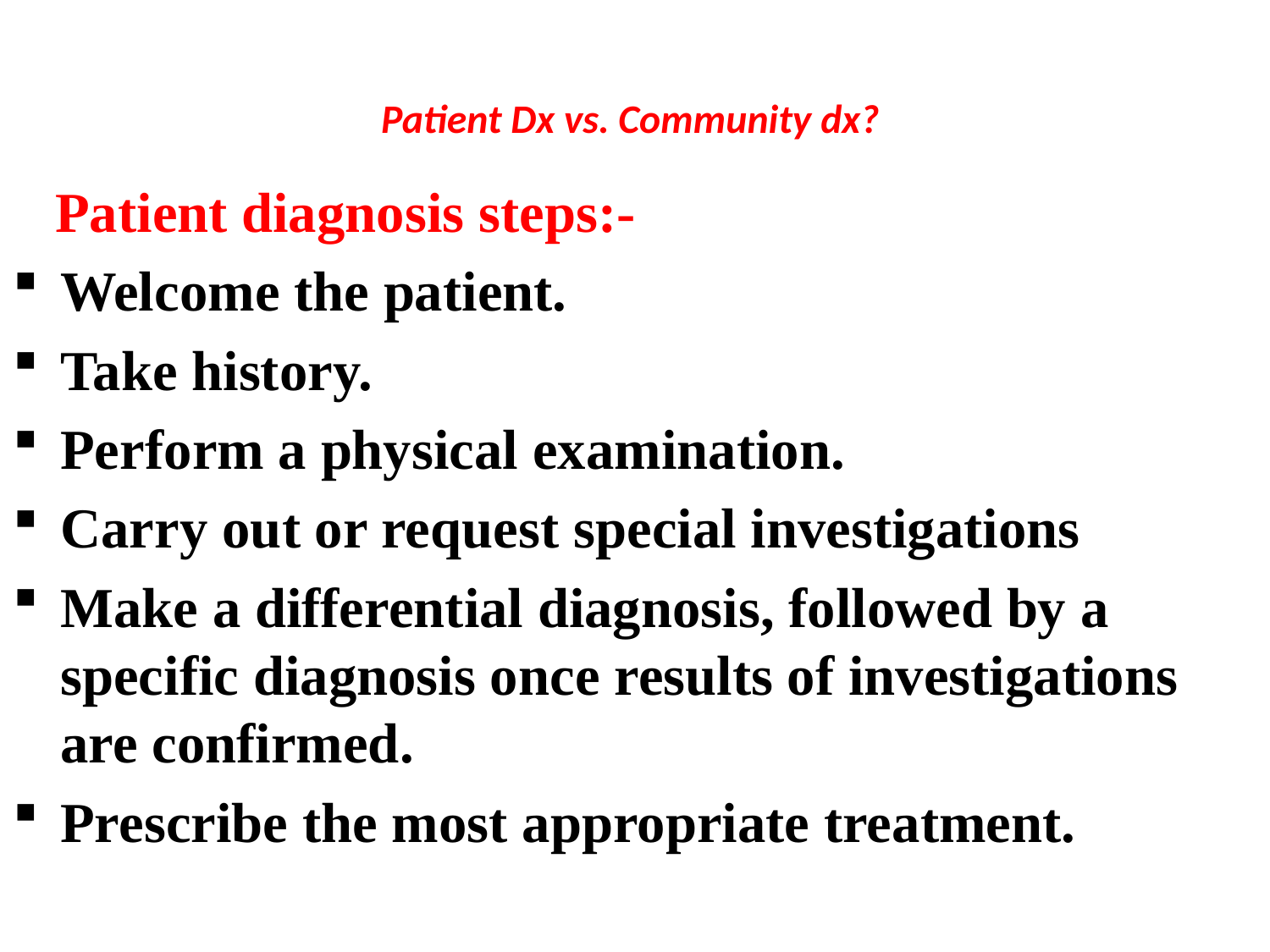

# Patient Dx vs. Community dx?
   Patient diagnosis steps:-
Welcome the patient.
Take history.
Perform a physical examination.
Carry out or request special investigations
Make a differential diagnosis, followed by a specific diagnosis once results of investigations are confirmed.
Prescribe the most appropriate treatment.